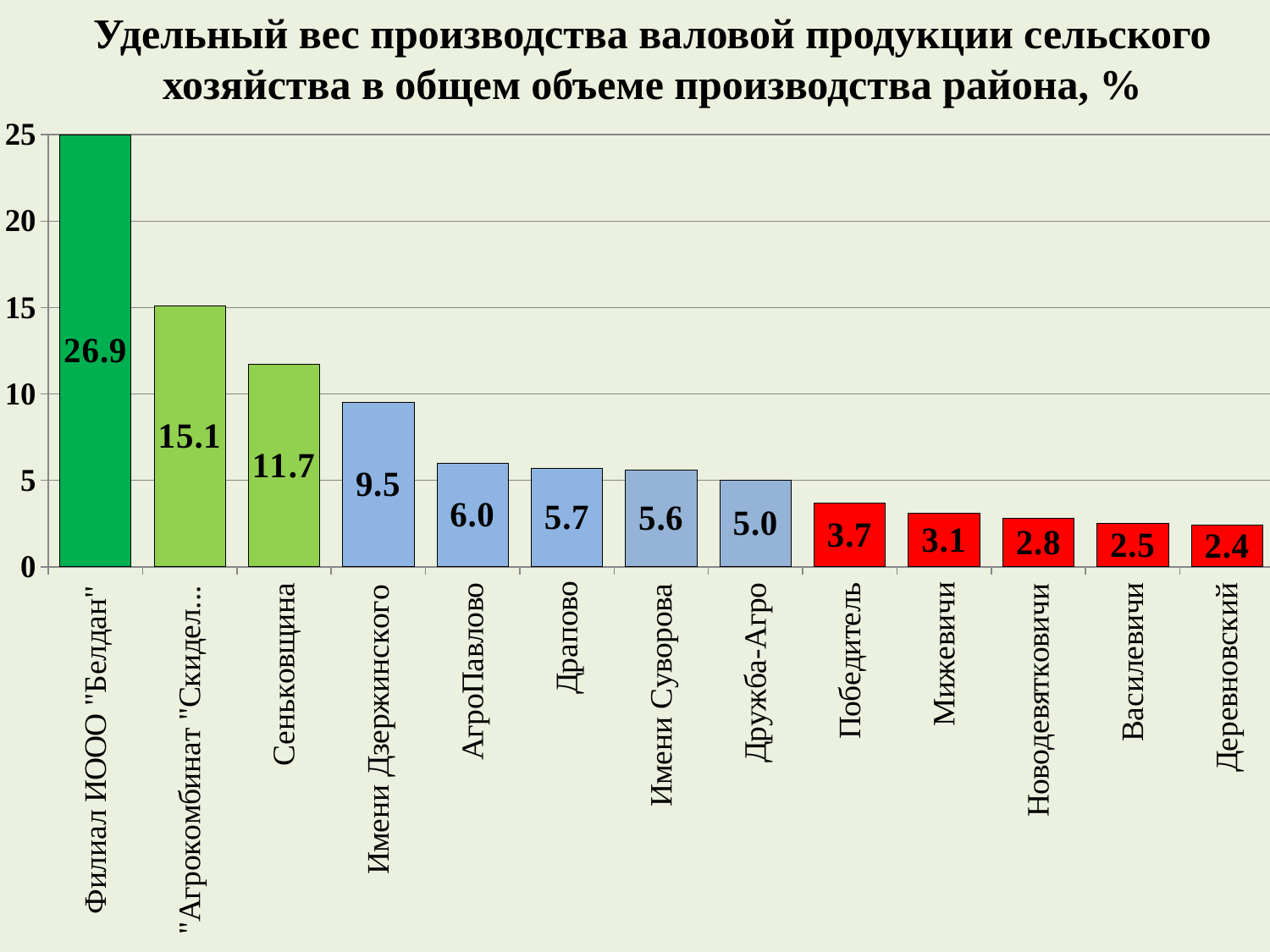

Удельный вес производства валовой продукции сельского хозяйства в общем объеме производства района, %

### Chart

| Category | Ряд 1 |
|---|---|
| Филиал ИООО "Белдан" | 26.9 |
| "Агрокомбинат "Скидельский" | 15.1 |
| Сеньковщина | 11.7 |
| Имени Дзержинского | 9.5 |
| АгроПавлово | 6.0 |
| Драпово | 5.7 |
| Имени Суворова | 5.6 |
| Дружба-Агро | 5.0 |
| Победитель | 3.7 |
| Мижевичи | 3.1 |
| Новодевятковичи | 2.8 |
| Василевичи | 2.5 |
| Деревновский | 2.4 |